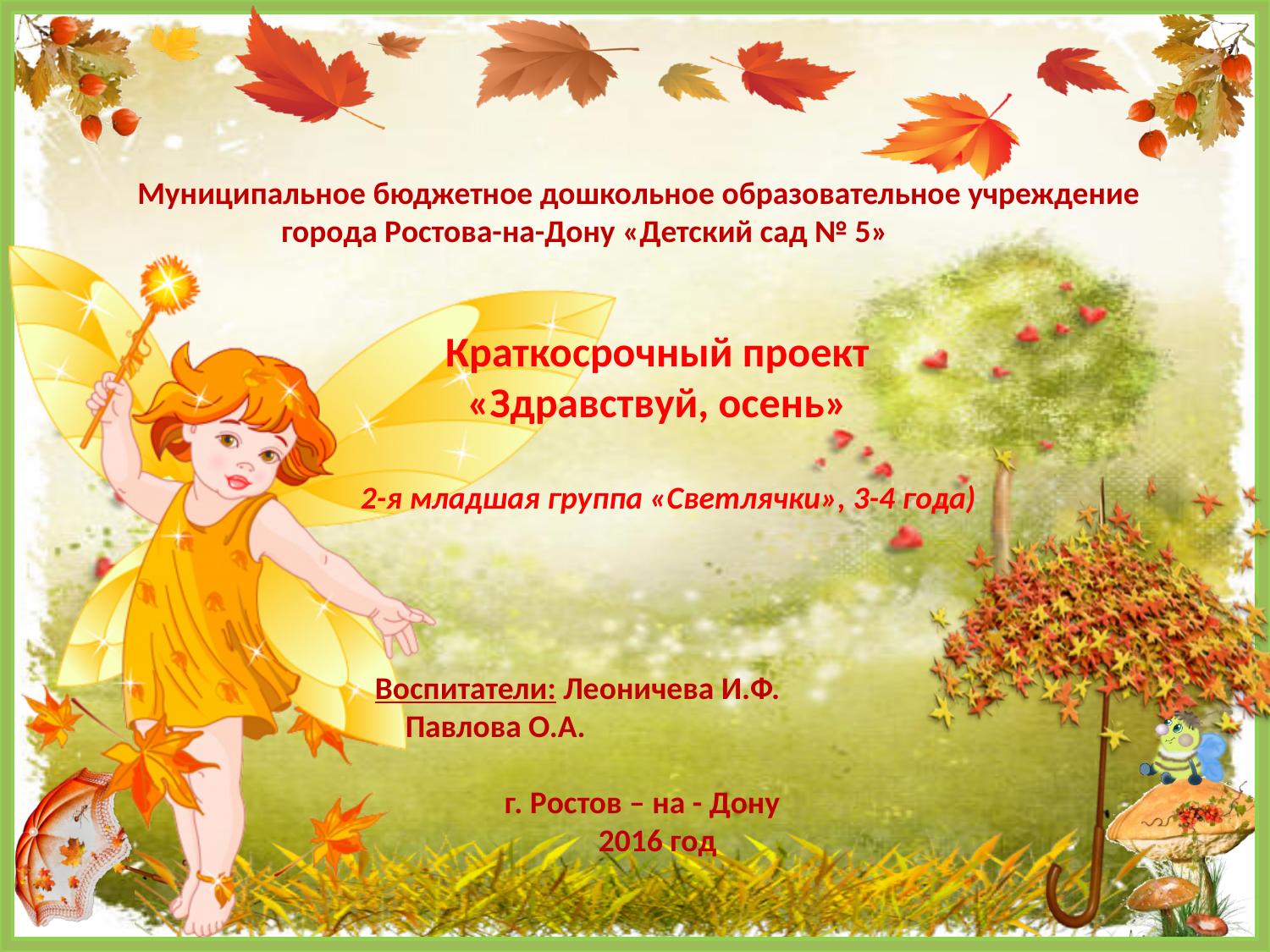

Муниципальное бюджетное дошкольное образовательное учреждение
                    города Ростова-на-Дону «Детский сад № 5»

Краткосрочный проект
«Здравствуй, осень»

                               2-я младшая группа «Светлячки», 3-4 года)

                                 Воспитатели: Леоничева И.Ф.
   Павлова О.А.

                                                   г. Ростов – на - Дону
2016 год